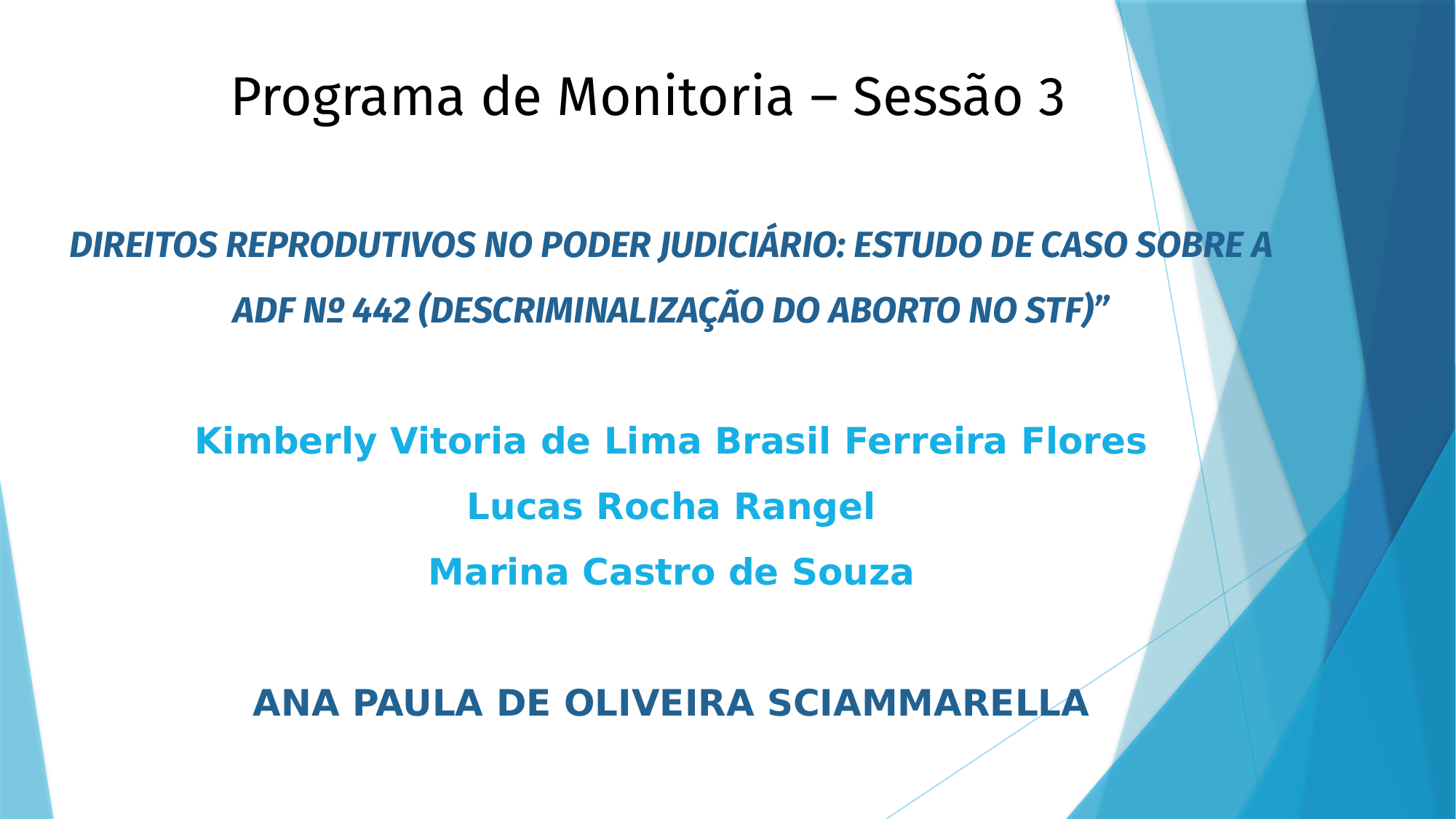

# Programa de Monitoria – Sessão 3
DIREITOS REPRODUTIVOS NO PODER JUDICIÁRIO: ESTUDO DE CASO SOBRE A ADF Nº 442 (DESCRIMINALIZAÇÃO DO ABORTO NO STF)”

Kimberly Vitoria de Lima Brasil Ferreira Flores
Lucas Rocha Rangel
Marina Castro de Souza

ANA PAULA DE OLIVEIRA SCIAMMARELLA